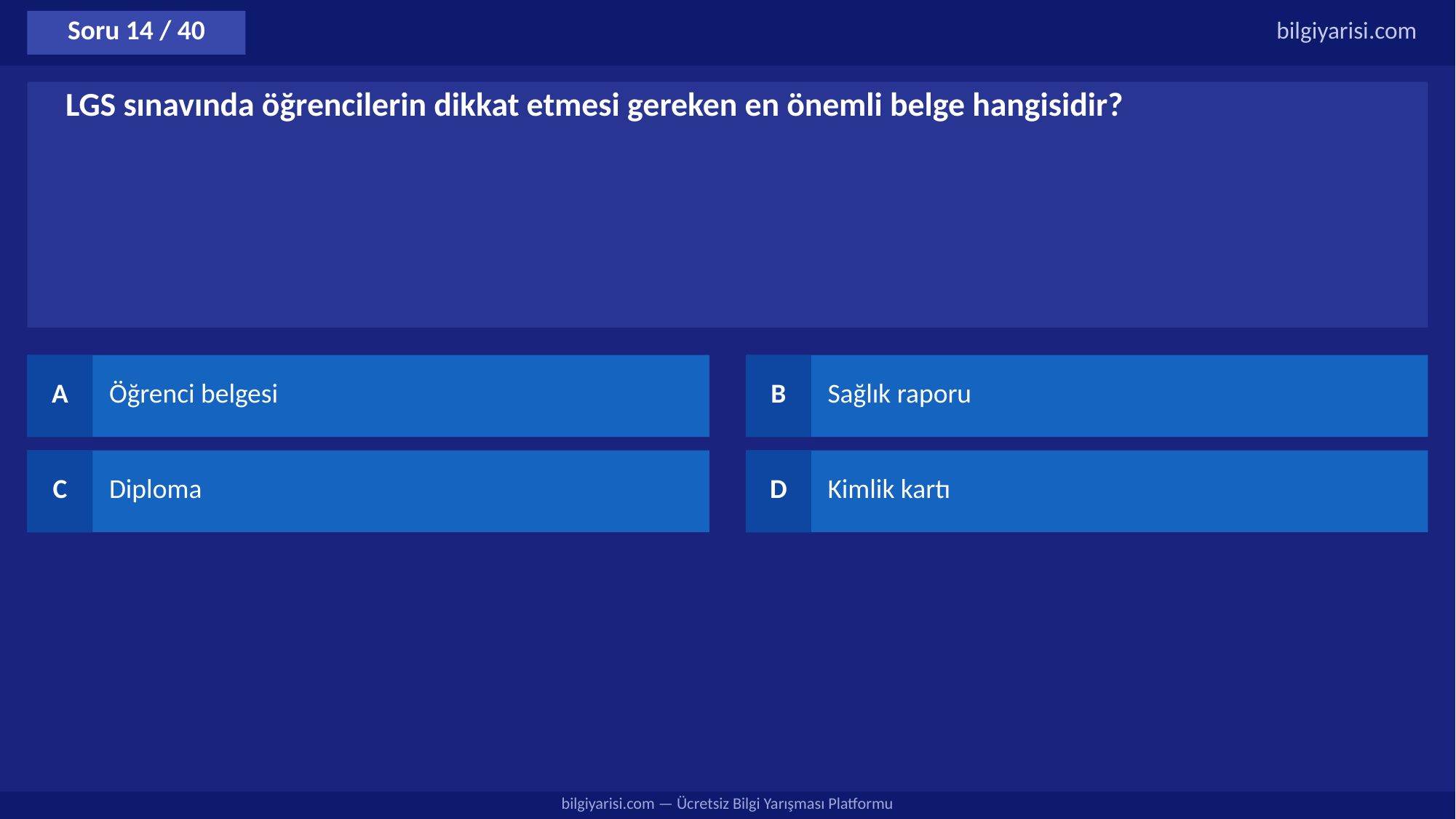

Soru 14 / 40
bilgiyarisi.com

LGS sınavında öğrencilerin dikkat etmesi gereken en önemli belge hangisidir?

A
Öğrenci belgesi

B
Sağlık raporu

C
Diploma

D
Kimlik kartı
bilgiyarisi.com — Ücretsiz Bilgi Yarışması Platformu